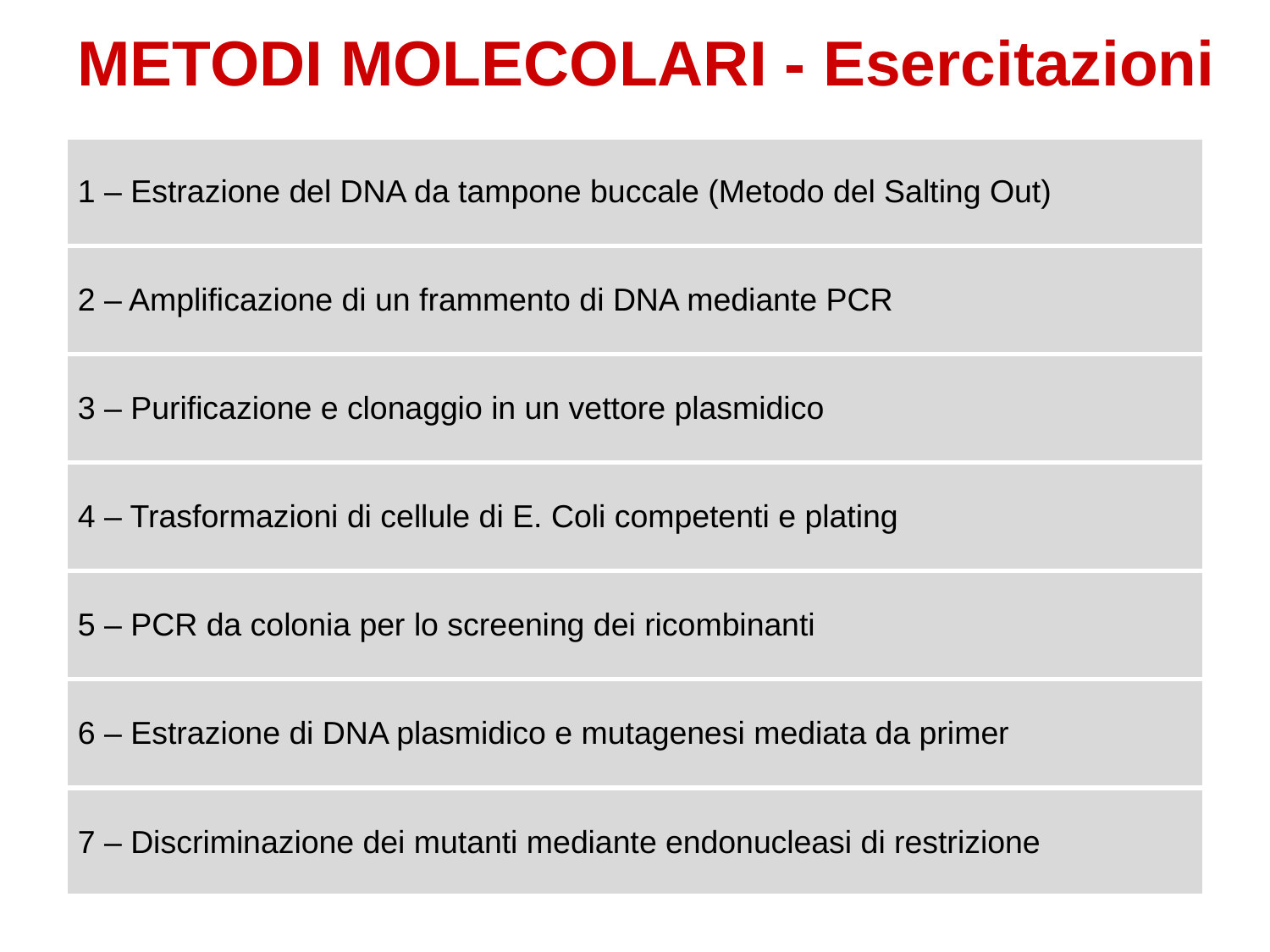

METODI MOLECOLARI - Esercitazioni
| 1 – Estrazione del DNA da tampone buccale (Metodo del Salting Out) |
| --- |
| 2 – Amplificazione di un frammento di DNA mediante PCR |
| 3 – Purificazione e clonaggio in un vettore plasmidico |
| 4 – Trasformazioni di cellule di E. Coli competenti e plating |
| 5 – PCR da colonia per lo screening dei ricombinanti |
| 6 – Estrazione di DNA plasmidico e mutagenesi mediata da primer |
| 7 – Discriminazione dei mutanti mediante endonucleasi di restrizione |